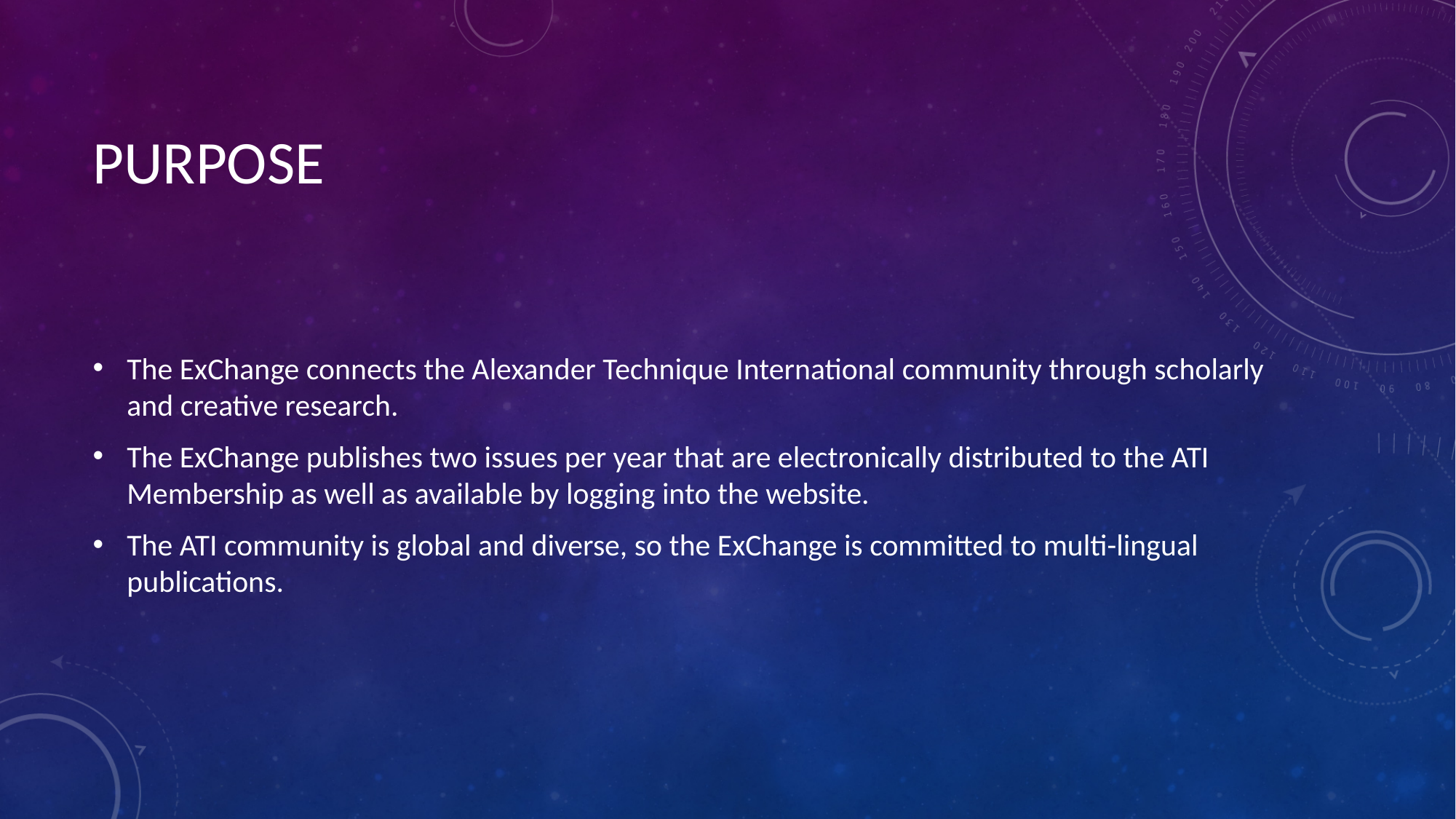

# Purpose
The ExChange connects the Alexander Technique International community through scholarly and creative research.
The ExChange publishes two issues per year that are electronically distributed to the ATI Membership as well as available by logging into the website.
The ATI community is global and diverse, so the ExChange is committed to multi-lingual publications.